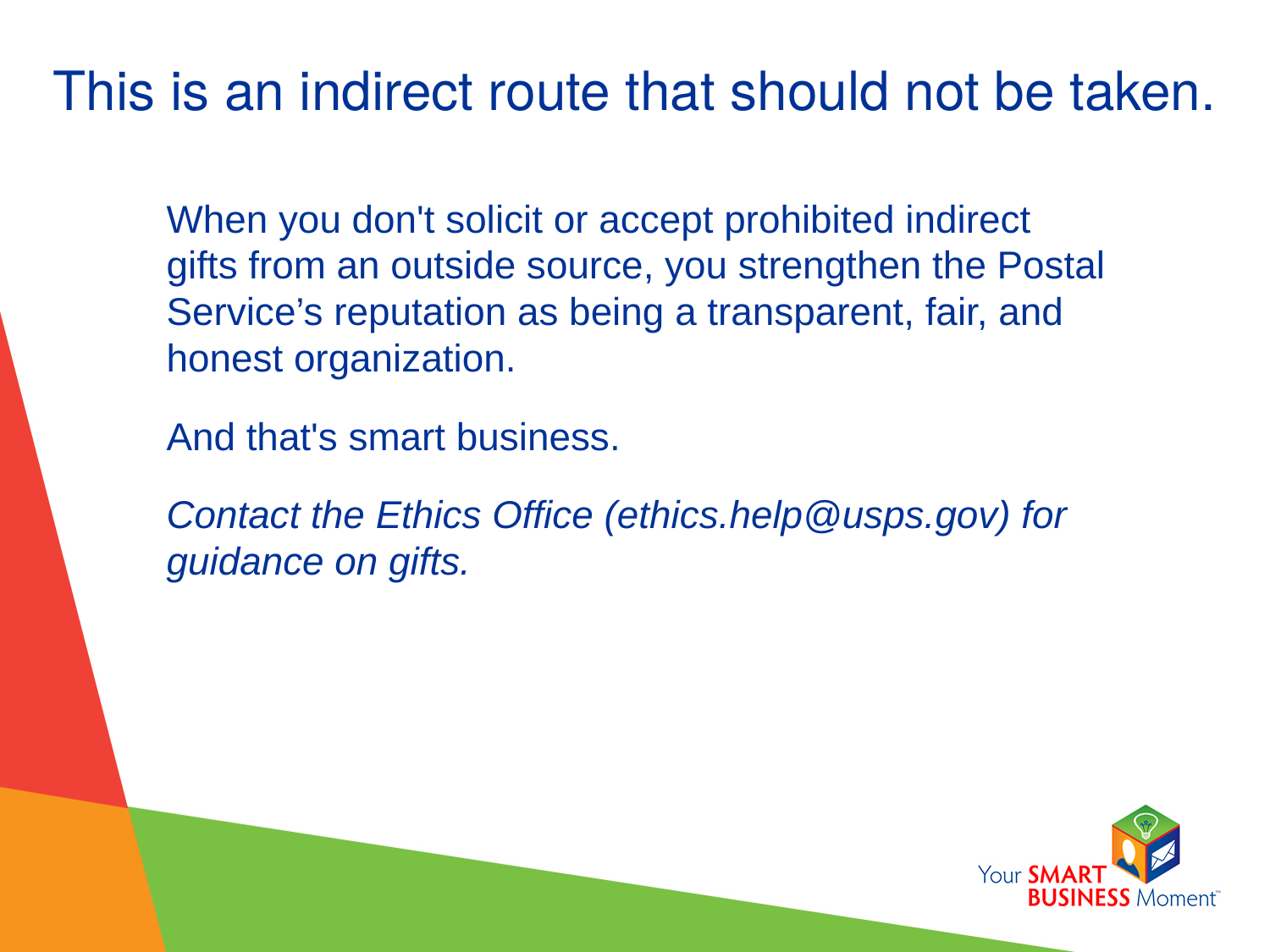

# This is an indirect route that should not be taken.
When you don't solicit or accept prohibited indirect gifts from an outside source, you strengthen the Postal Service’s reputation as being a transparent, fair, and honest organization.
And that's smart business.
Contact the Ethics Office (ethics.help@usps.gov) for guidance on gifts.